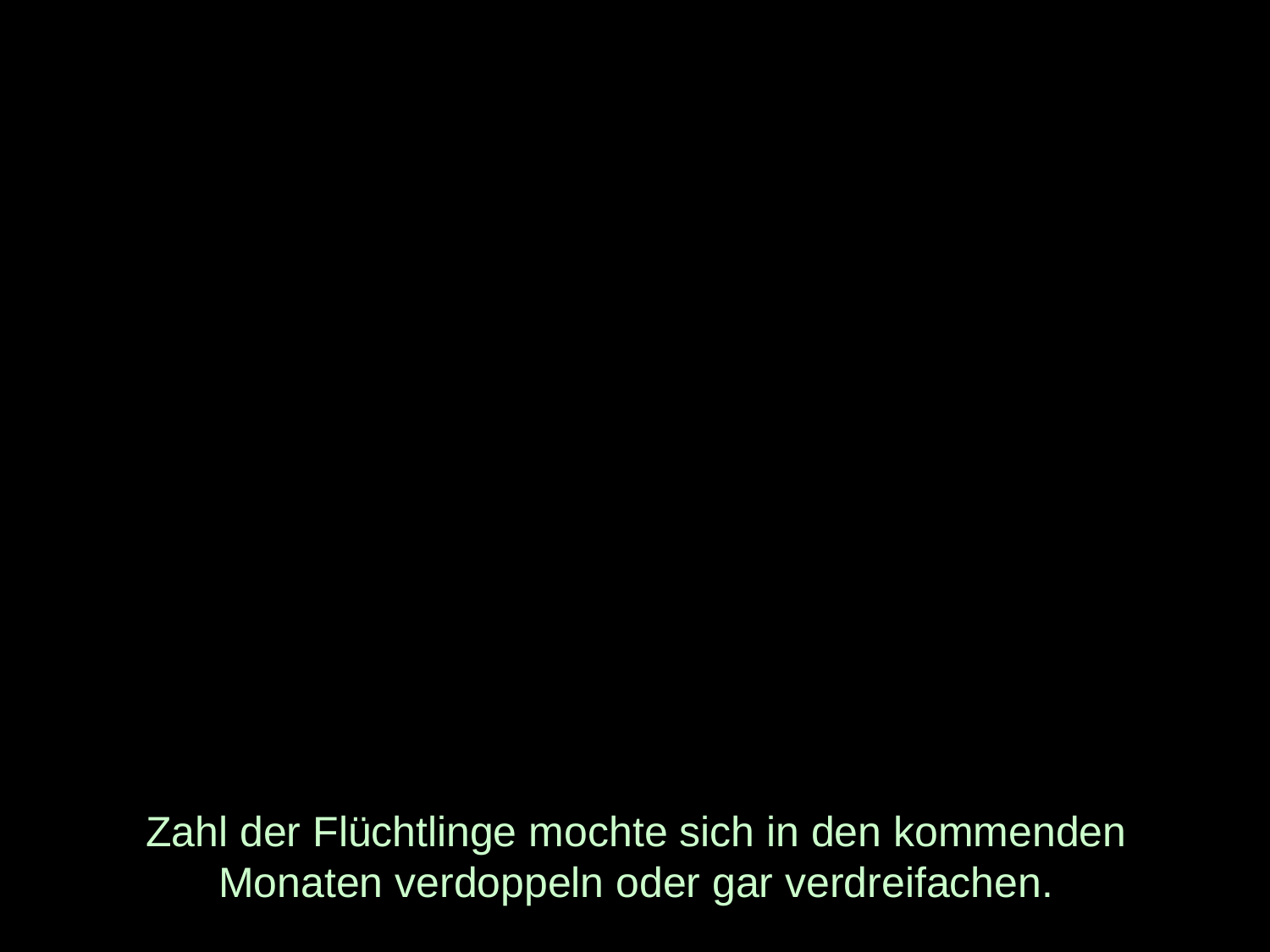

# Zahl der Flüchtlinge mochte sich in den kommenden Monaten verdoppeln oder gar verdreifachen.